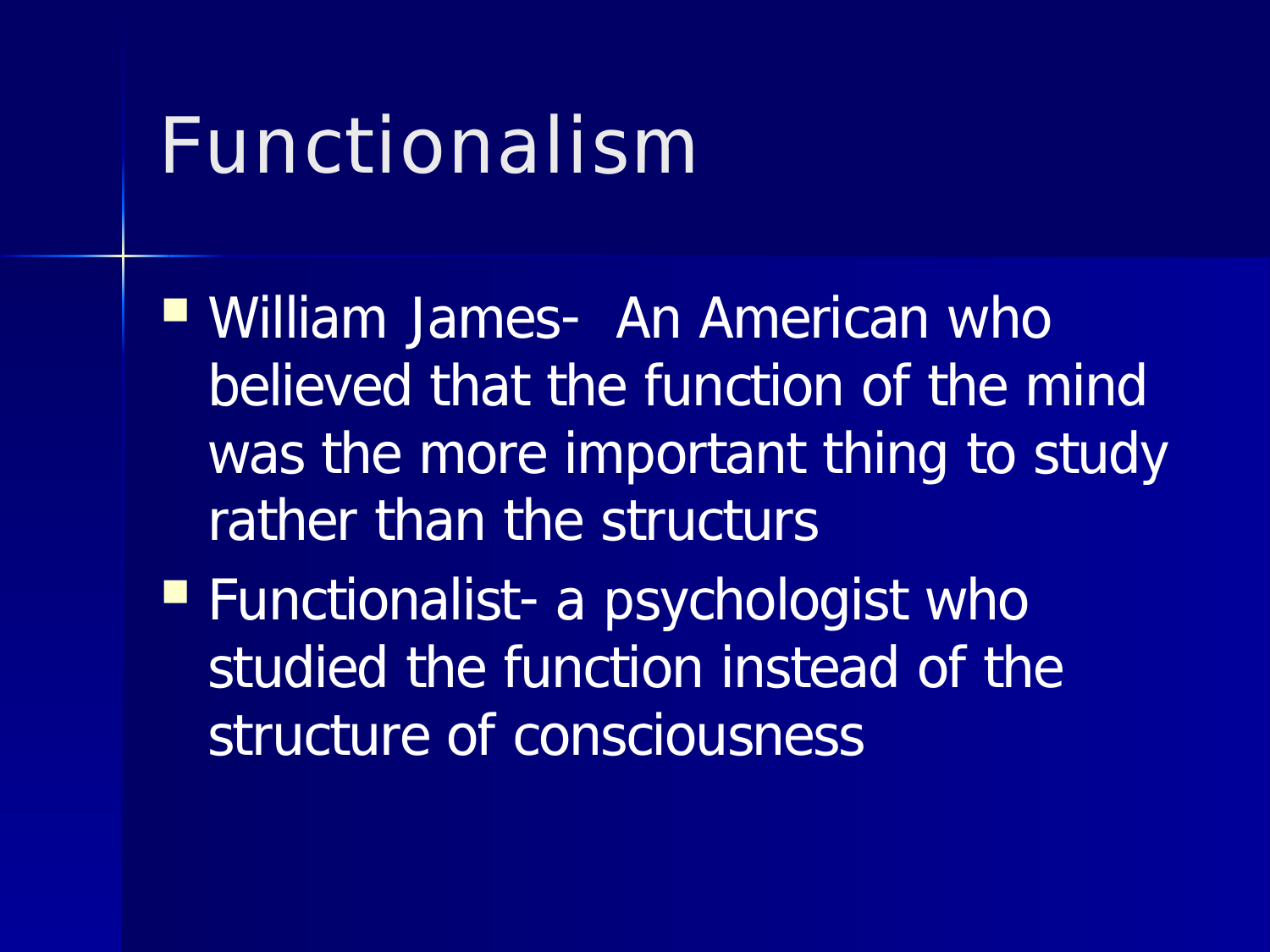

# Functionalism
William James-  An American who believed that the function of the mind was the more important thing to study rather than the structurs
Functionalist- a psychologist who studied the function instead of the structure of consciousness